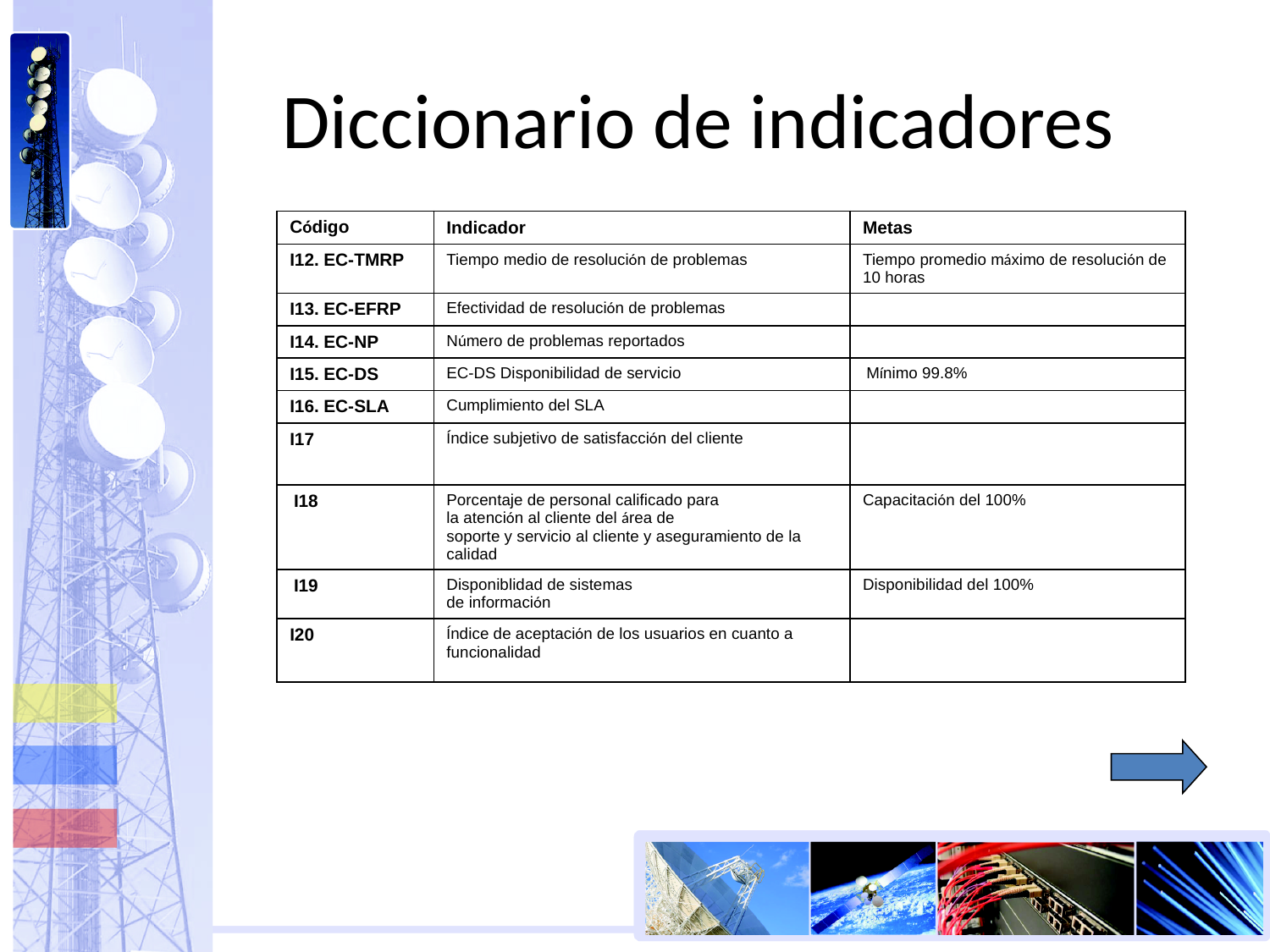

# Diccionario de indicadores
| Código | Indicador | Metas |
| --- | --- | --- |
| I12. EC-TMRP | Tiempo medio de resolución de problemas | Tiempo promedio máximo de resolución de 10 horas |
| I13. EC-EFRP | Efectividad de resolución de problemas |  |
| I14. EC-NP | Número de problemas reportados |  |
| I15. EC-DS | EC-DS Disponibilidad de servicio | Mínimo 99.8% |
| I16. EC-SLA | Cumplimiento del SLA |  |
| I17 | Índice subjetivo de satisfacción del cliente |  |
| I18 | Porcentaje de personal calificado para la atención al cliente del área de soporte y servicio al cliente y aseguramiento de la calidad | Capacitación del 100% |
| I19 | Disponiblidad de sistemas de información | Disponibilidad del 100% |
| I20 | Índice de aceptación de los usuarios en cuanto a funcionalidad |  |